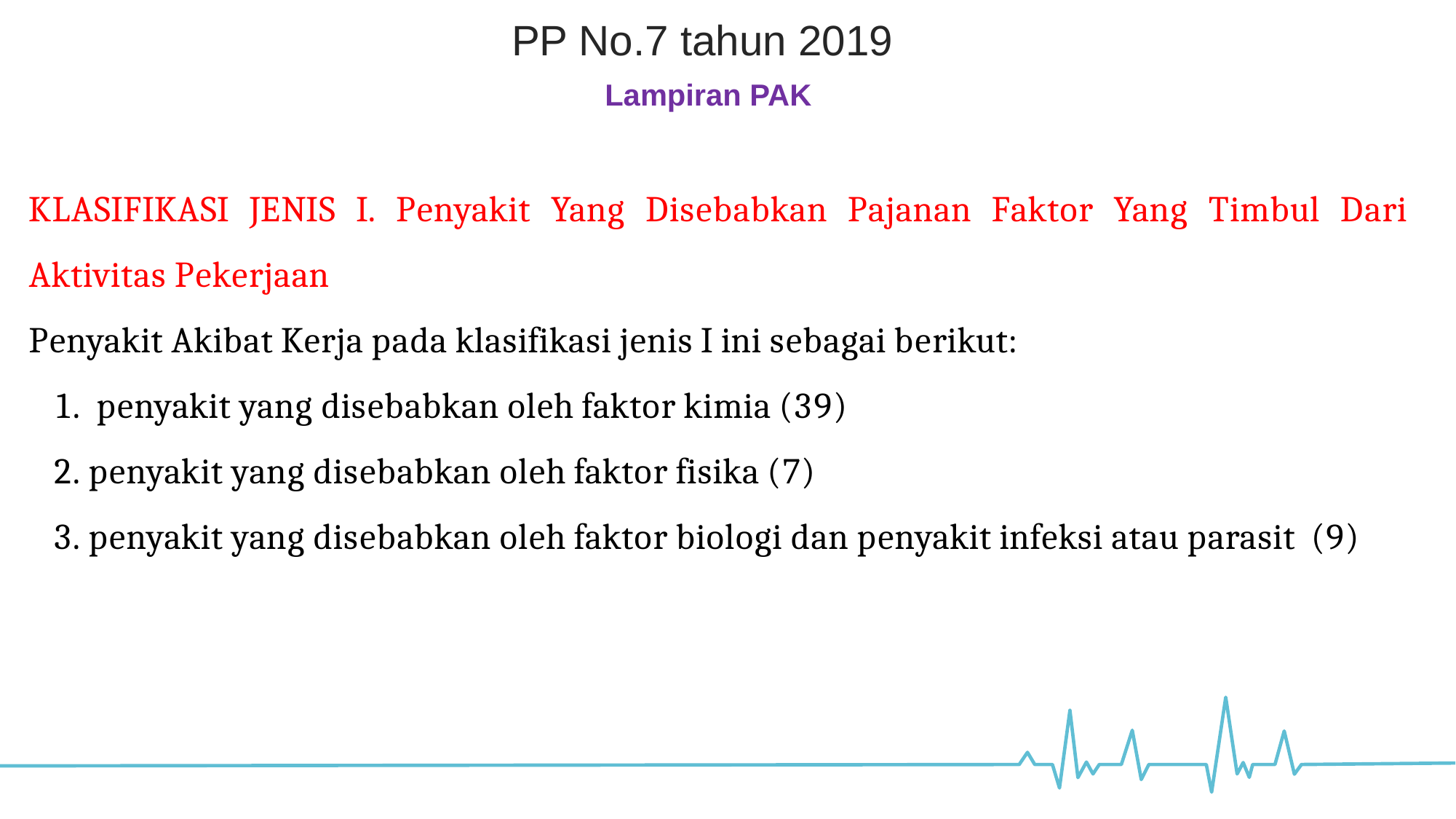

PP No.7 tahun 2019
Lampiran PAK

KLASIFIKASI JENIS I. Penyakit Yang Disebabkan Pajanan Faktor Yang Timbul Dari Aktivitas Pekerjaan
Penyakit Akibat Kerja pada klasifikasi jenis I ini sebagai berikut:
   1.  penyakit yang disebabkan oleh faktor kimia (39)
   2. penyakit yang disebabkan oleh faktor fisika (7)
   3. penyakit yang disebabkan oleh faktor biologi dan penyakit infeksi atau parasit  (9)